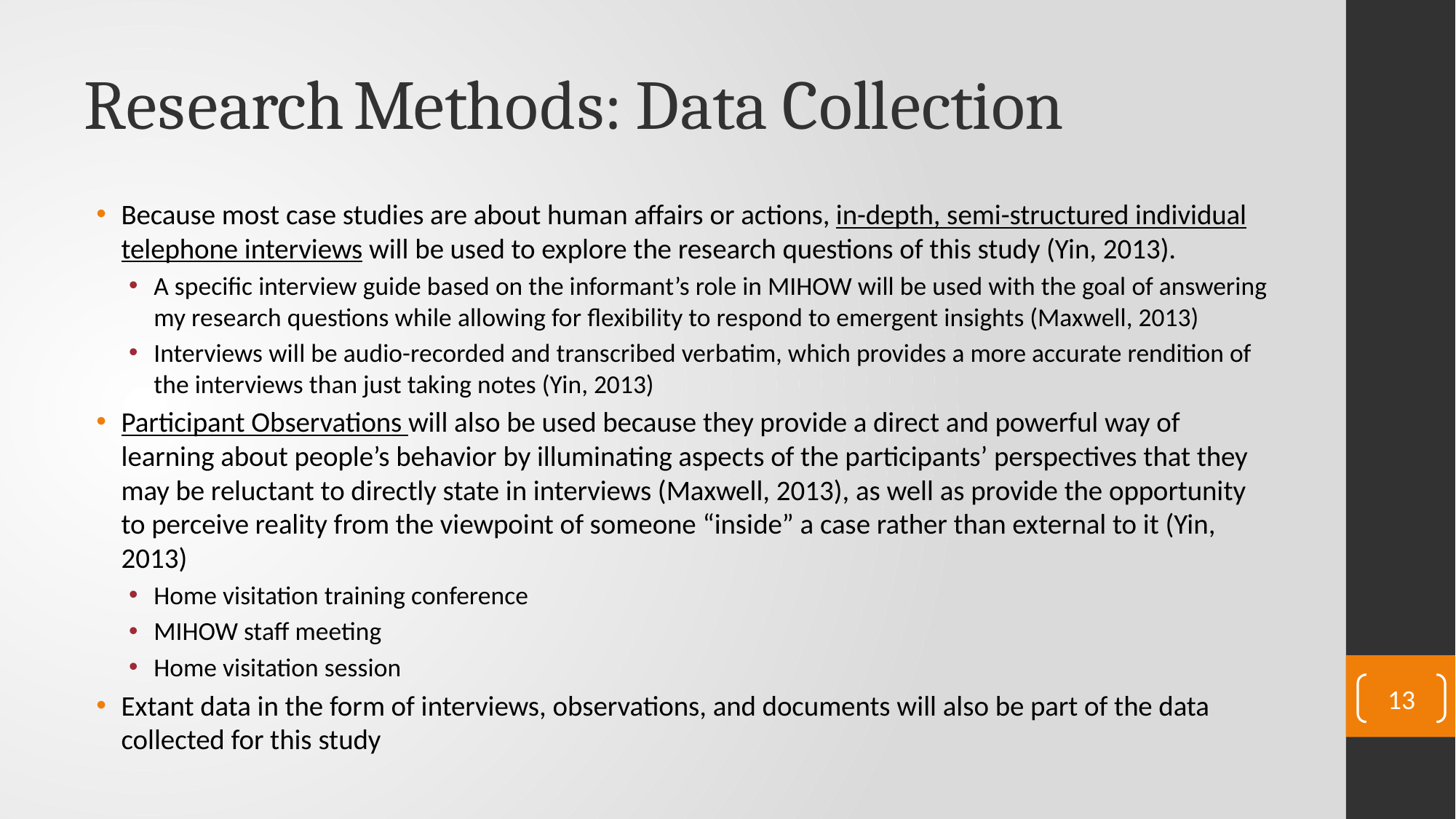

# Research Methods: Data Collection
Because most case studies are about human affairs or actions, in-depth, semi-structured individual telephone interviews will be used to explore the research questions of this study (Yin, 2013).
A specific interview guide based on the informant’s role in MIHOW will be used with the goal of answering my research questions while allowing for flexibility to respond to emergent insights (Maxwell, 2013)
Interviews will be audio-recorded and transcribed verbatim, which provides a more accurate rendition of the interviews than just taking notes (Yin, 2013)
Participant Observations will also be used because they provide a direct and powerful way of learning about people’s behavior by illuminating aspects of the participants’ perspectives that they may be reluctant to directly state in interviews (Maxwell, 2013), as well as provide the opportunity to perceive reality from the viewpoint of someone “inside” a case rather than external to it (Yin, 2013)
Home visitation training conference
MIHOW staff meeting
Home visitation session
Extant data in the form of interviews, observations, and documents will also be part of the data collected for this study

13